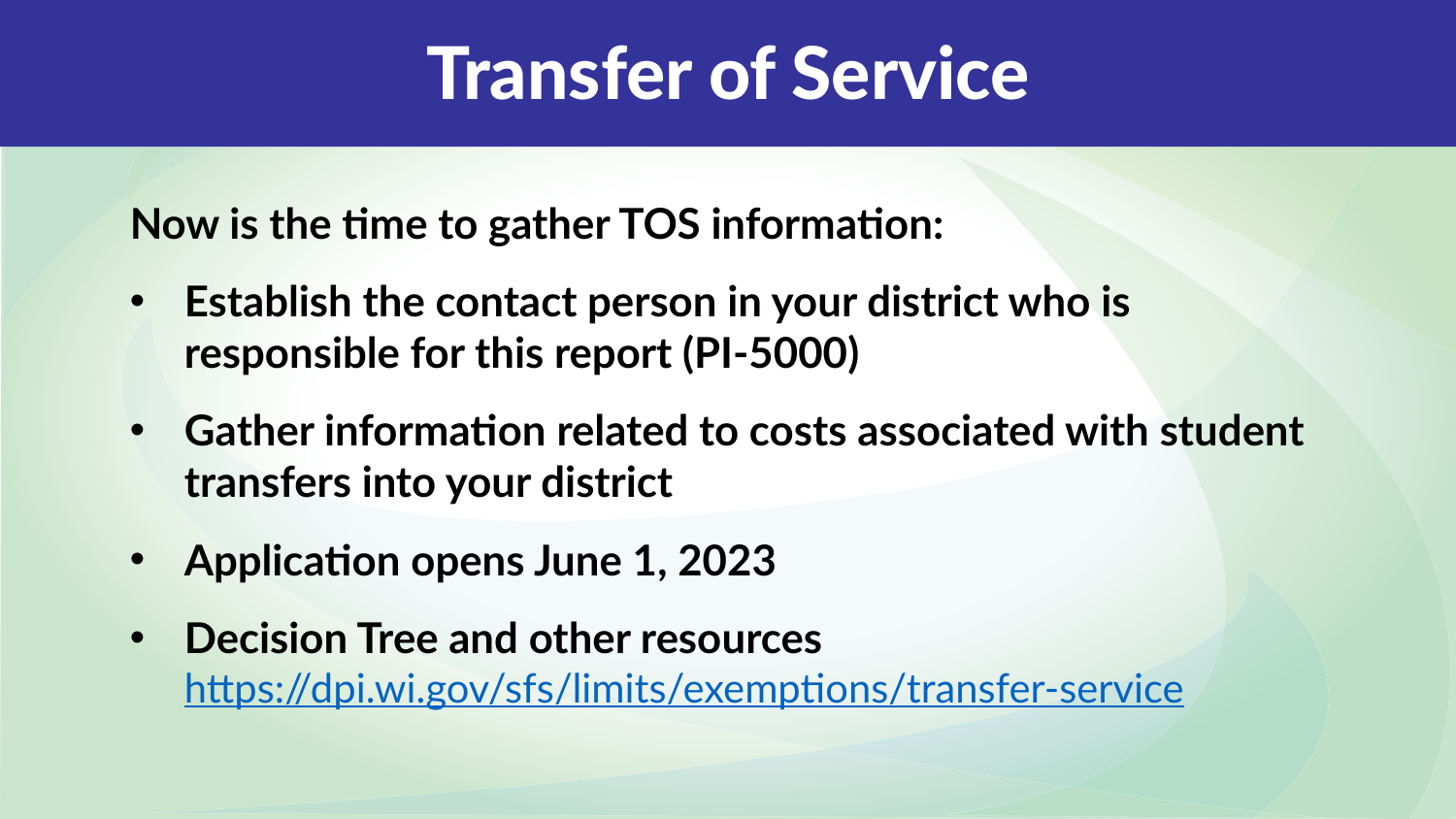

# Transfer of Service
Now is the time to gather TOS information:
Establish the contact person in your district who is responsible for this report (PI-5000)
Gather information related to costs associated with student transfers into your district
Application opens June 1, 2023
Decision Tree and other resources https://dpi.wi.gov/sfs/limits/exemptions/transfer-service